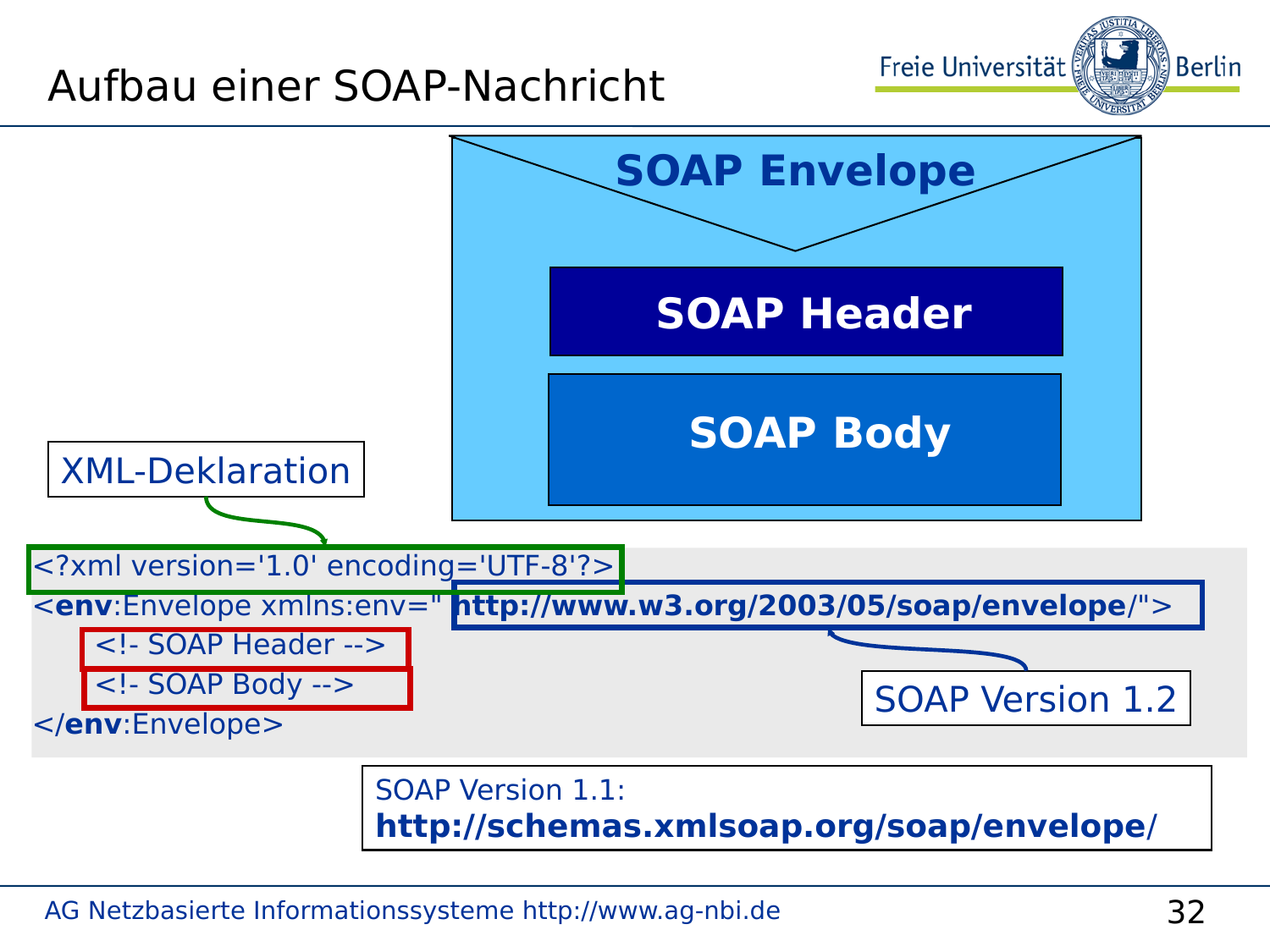

# Aufbau einer SOAP-Nachricht

SOAP Envelope

SOAP Header

SOAP Body
XML-Deklaration

<?xml version='1.0' encoding='UTF-8'?>
<env:Envelope xmlns:env=" http://www.w3.org/2003/05/soap/envelope/">
       <!- SOAP Header -->
       <!- SOAP Body -->
</env:Envelope>

SOAP Version 1.2
SOAP Version 1.1: http://schemas.xmlsoap.org/soap/envelope/
AG Netzbasierte Informationssysteme http://www.ag-nbi.de